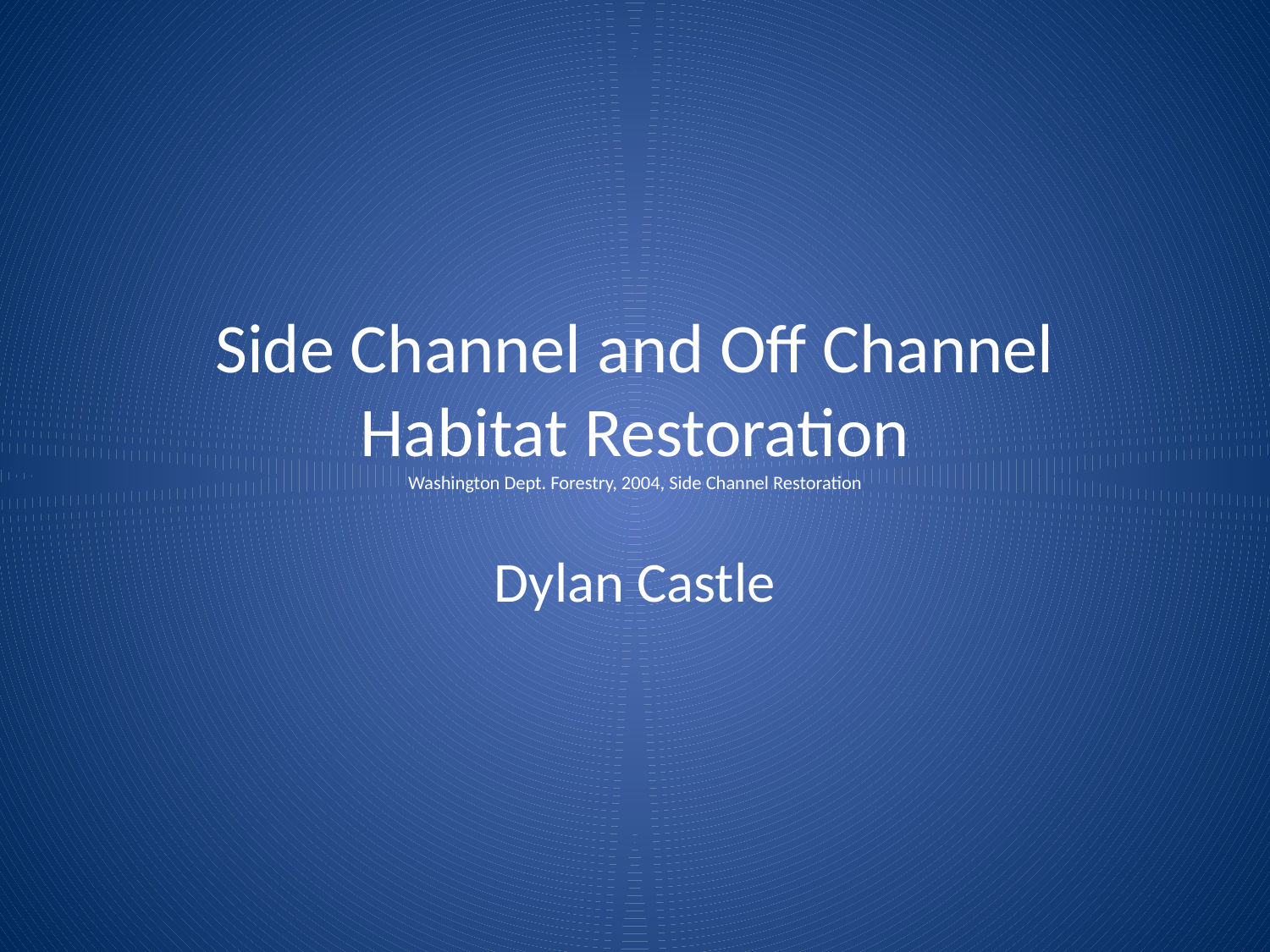

# Side Channel and Off Channel Habitat Restoration Washington Dept. Forestry, 2004, Side Channel Restoration
Dylan Castle